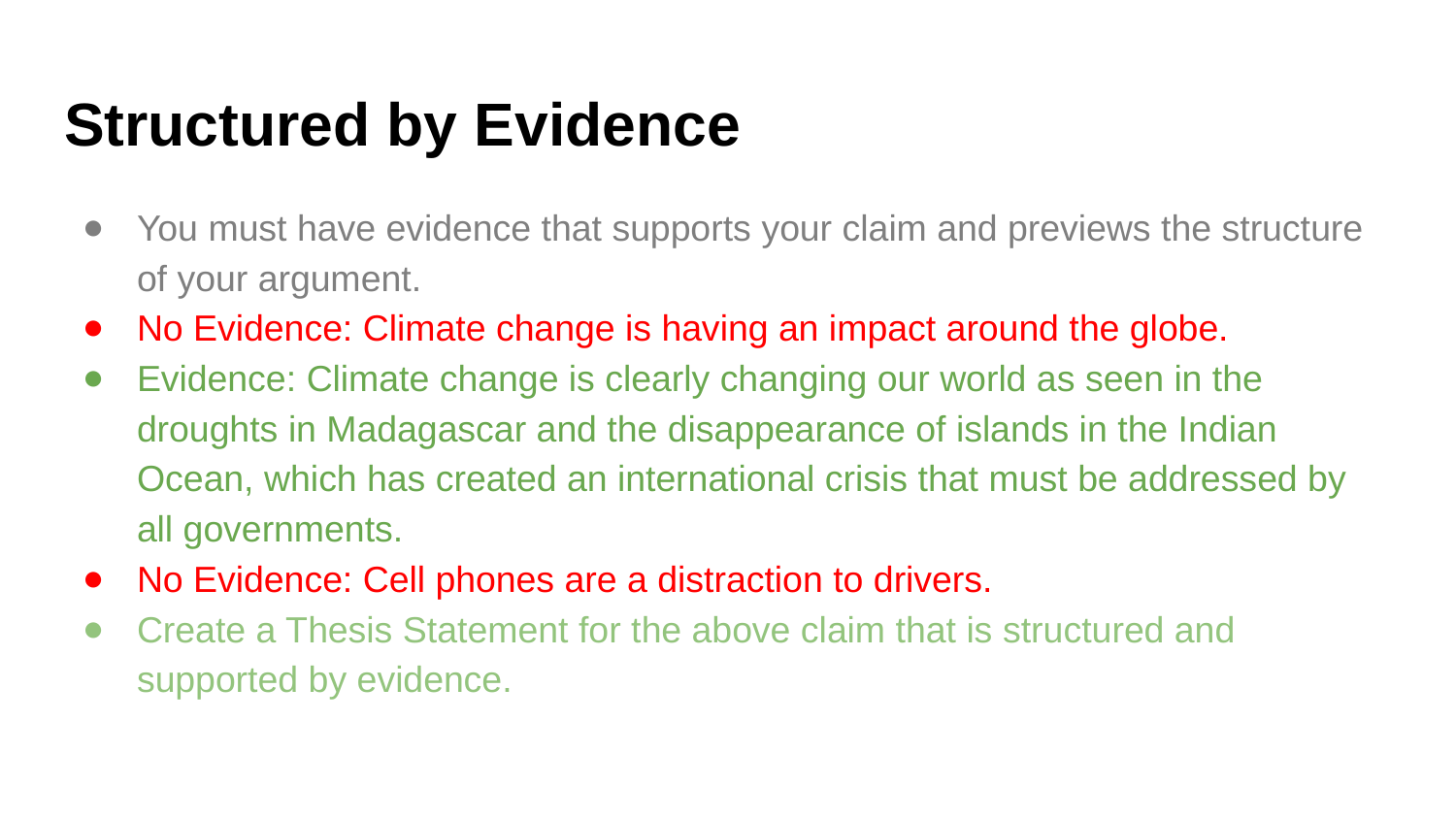

# Structured by Evidence
You must have evidence that supports your claim and previews the structure of your argument.
No Evidence: Climate change is having an impact around the globe.
Evidence: Climate change is clearly changing our world as seen in the droughts in Madagascar and the disappearance of islands in the Indian Ocean, which has created an international crisis that must be addressed by all governments.
No Evidence: Cell phones are a distraction to drivers.
Create a Thesis Statement for the above claim that is structured and supported by evidence.